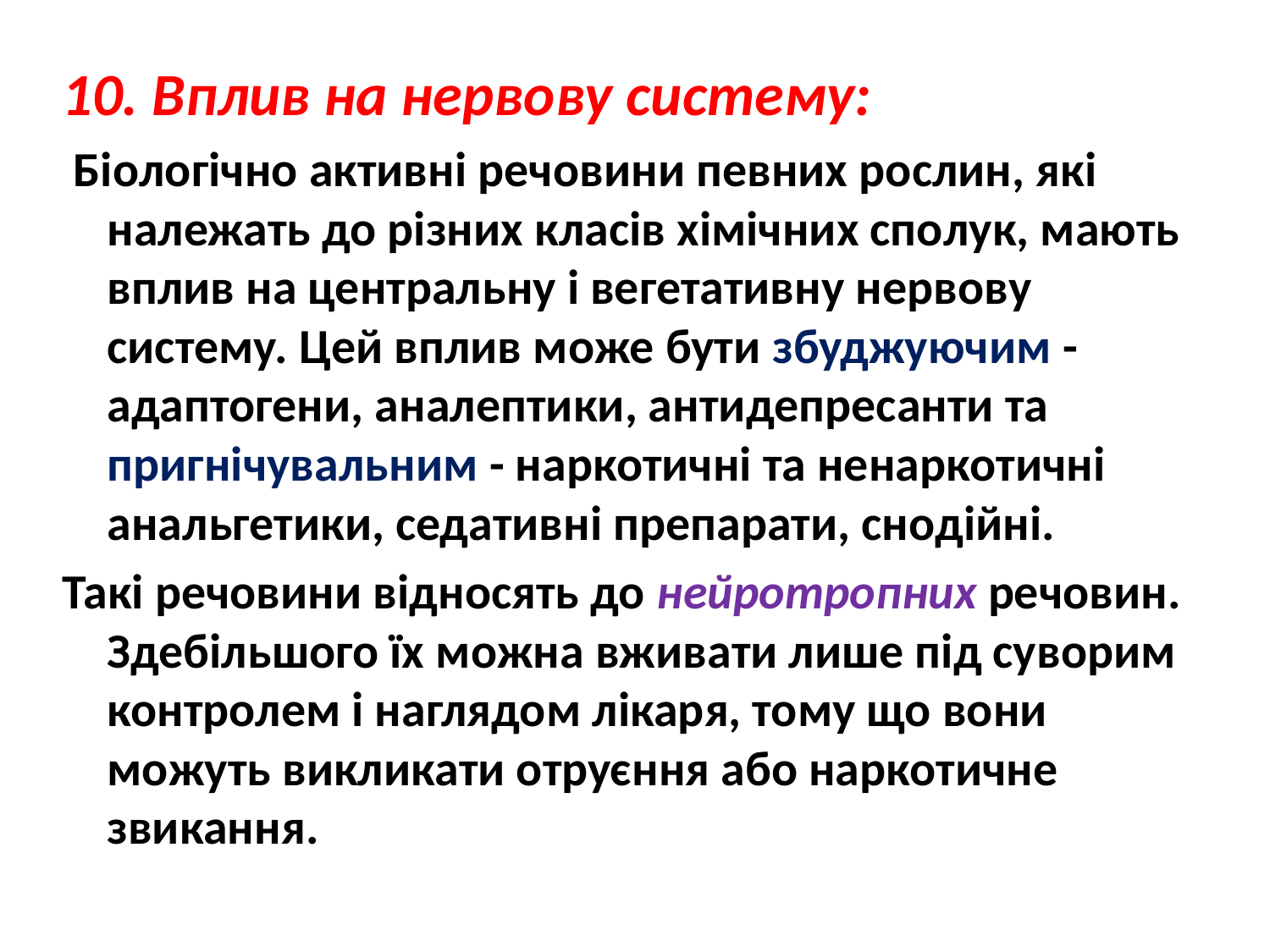

10. Вплив на нервову систему:
 Біологічно активні речовини певних рослин, які належать до різних класів хімічних сполук, мають вплив на центральну і вегетативну нервову систему. Цей вплив може бути збуджуючим - адаптогени, аналептики, антидепресанти та пригнічувальним - наркотичні та ненаркотичні анальгетики, седативні препарати, снодійні.
Такі речовини відносять до нейротропних речовин. Здебільшого їх можна вживати лише під суворим контролем і наглядом лікаря, тому що вони можуть викликати отруєння або наркотичне звикання.